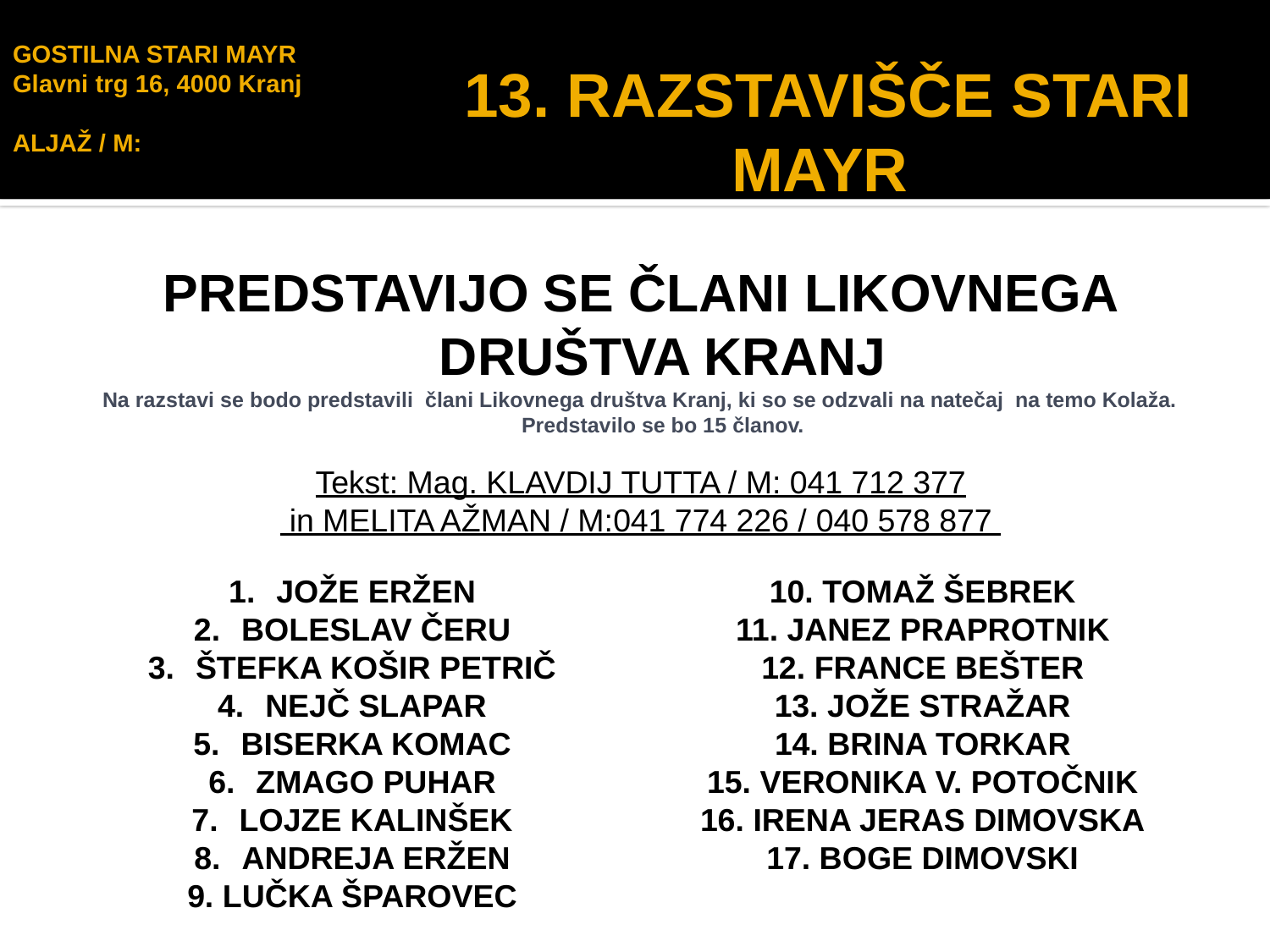

# GOSTILNA STARI MAYR Glavni trg 16, 4000 Kranj ALJAŽ / M:
13. RAZSTAVIŠČE STARI MAYR
PREDSTAVIJO SE ČLANI LIKOVNEGA DRUŠTVA KRANJ
Na razstavi se bodo predstavili  člani Likovnega društva Kranj, ki so se odzvali na natečaj  na temo Kolaža. Predstavilo se bo 15 članov.

Tekst: Mag. KLAVDIJ TUTTA / M: 041 712 377
 in MELITA AŽMAN / M:041 774 226 / 040 578 877
JOŽE ERŽEN
BOLESLAV ČERU
ŠTEFKA KOŠIR PETRIČ
NEJČ SLAPAR
BISERKA KOMAC
ZMAGO PUHAR
LOJZE KALINŠEK
ANDREJA ERŽEN
9. LUČKA ŠPAROVEC

10. TOMAŽ ŠEBREK
11. JANEZ PRAPROTNIK
12. FRANCE BEŠTER
13. JOŽE STRAŽAR
14. BRINA TORKAR
15. VERONIKA V. POTOČNIK
16. IRENA JERAS DIMOVSKA
17. BOGE DIMOVSKI